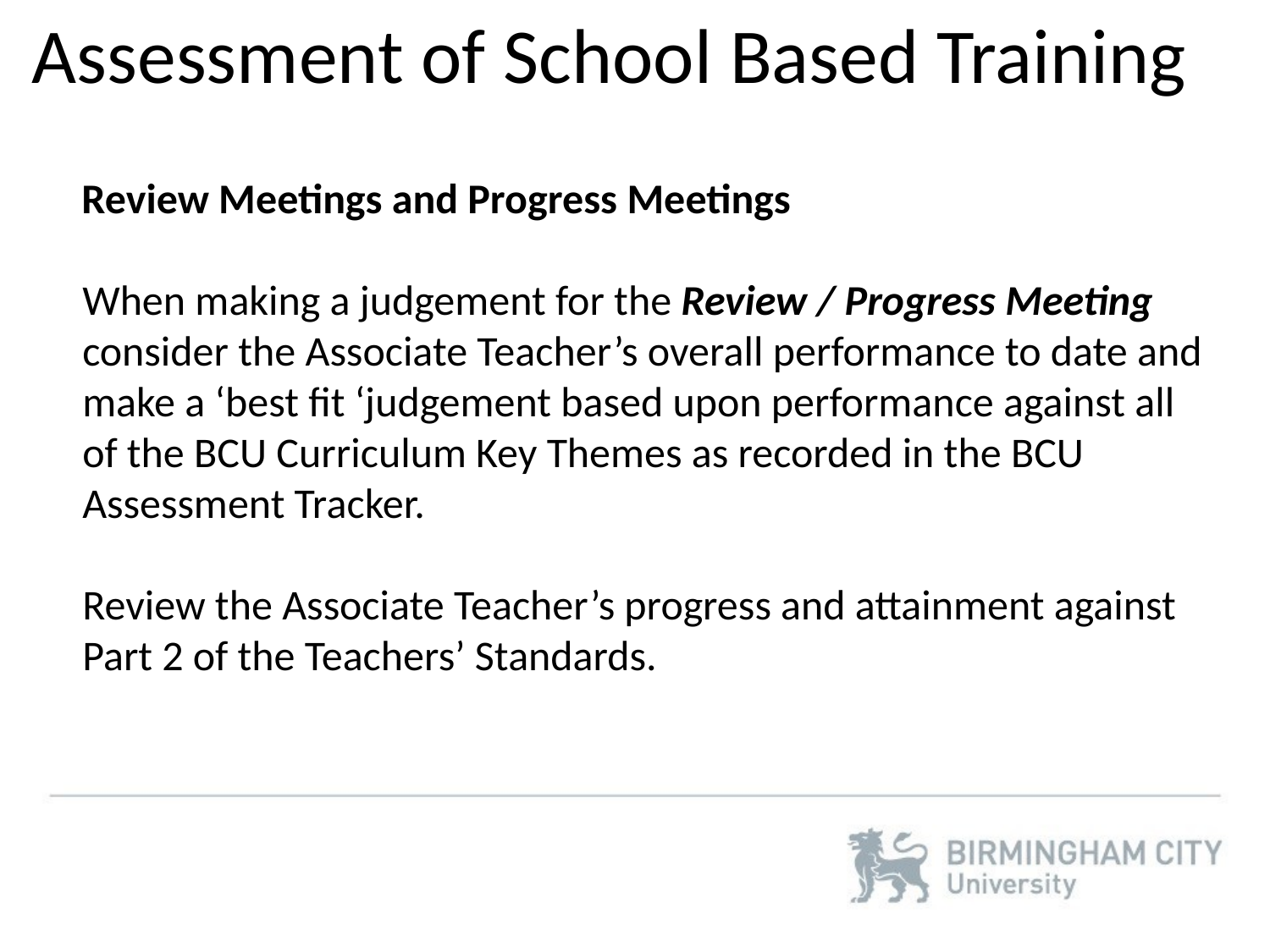

Assessment of School Based Training​
Review Meetings and Progress Meetings
When making a judgement for the Review / Progress Meeting consider the Associate Teacher’s overall performance to date and make a ‘best fit ‘judgement based upon performance against all of the BCU Curriculum Key Themes as recorded in the BCU Assessment Tracker.

Review the Associate Teacher’s progress and attainment against Part 2 of the Teachers’ Standards.